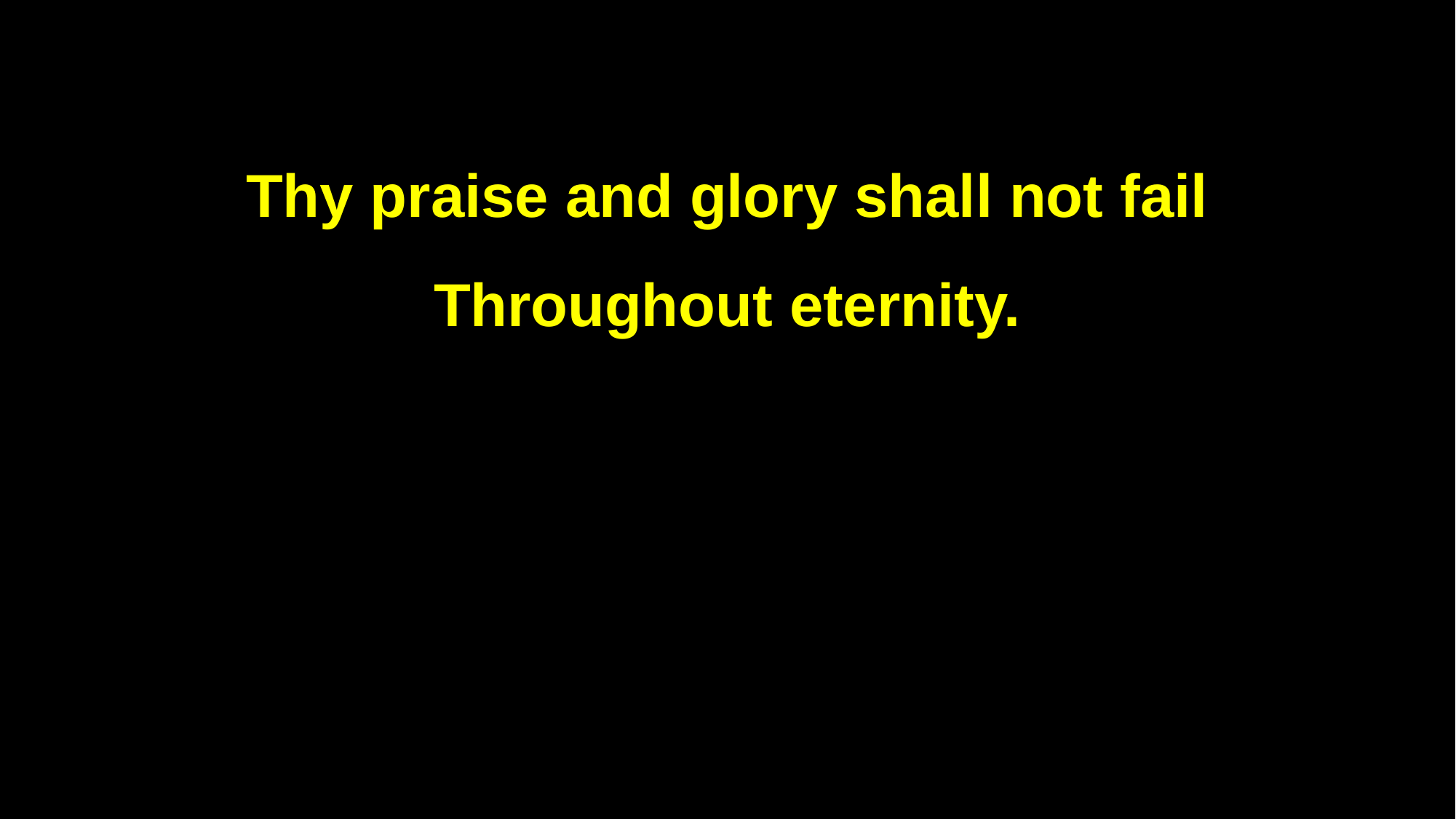

Thy praise and glory shall not fail
Throughout eternity.